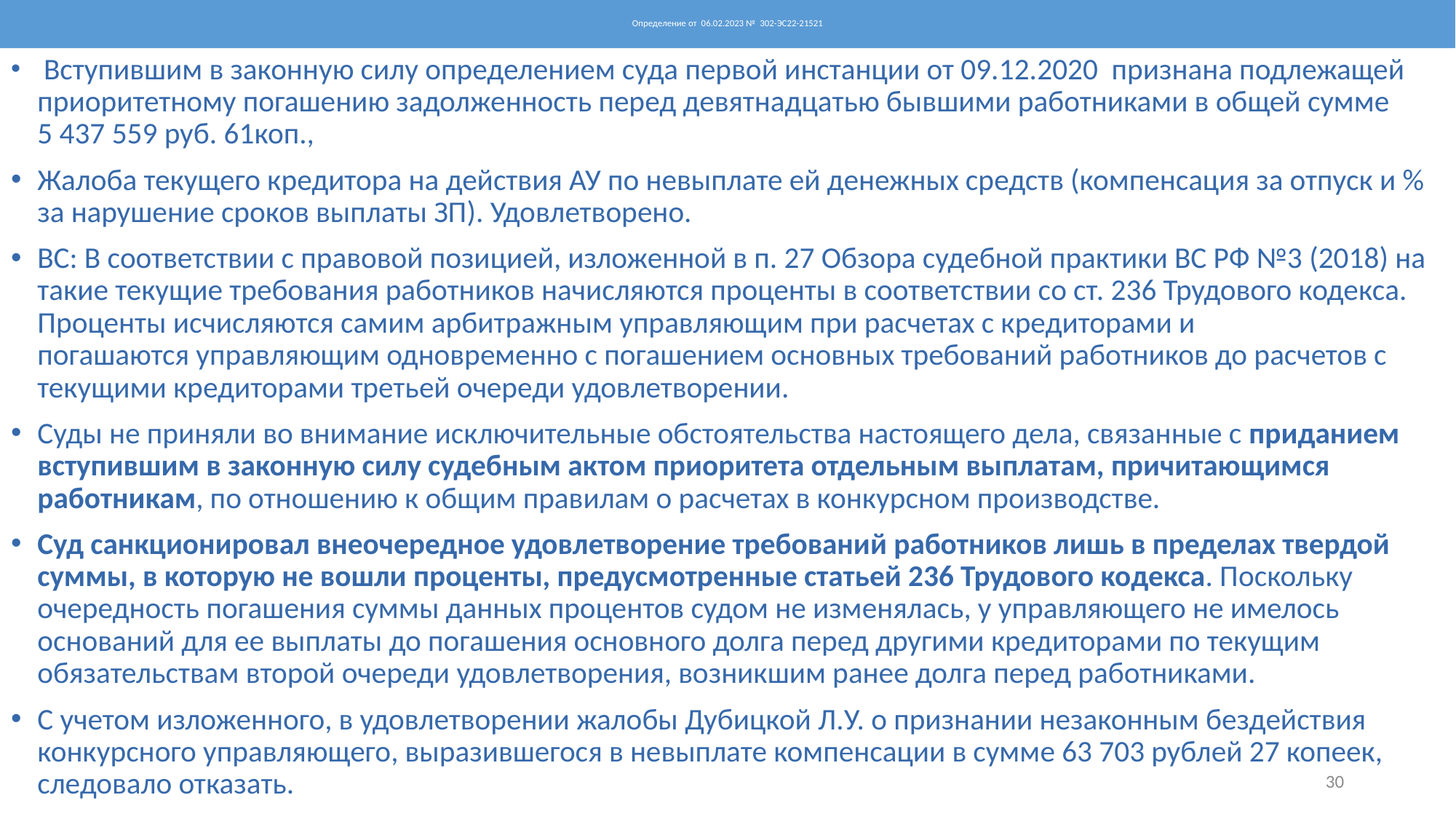

# Определение от  06.02.2023 №  302-ЭС22-21521
 Вступившим в законную силу определением суда первой инстанции от 09.12.2020  признана подлежащей приоритетному погашению задолженность перед девятнадцатью бывшими работниками в общей сумме
5 437 559 руб. 61коп.,
Жалоба текущего кредитора на действия АУ по невыплате ей денежных средств (компенсация за отпуск и % за нарушение сроков выплаты ЗП). Удовлетворено.
ВС: В соответствии с правовой позицией, изложенной в п. 27 Обзора судебной практики ВС РФ №3 (2018) на такие текущие требования работников начисляются проценты в соответствии со ст. 236 Трудового кодекса. Проценты исчисляются самим арбитражным управляющим при расчетах с кредиторами и
погашаются управляющим одновременно с погашением основных требований работников до расчетов с текущими кредиторами третьей очереди удовлетворении.
Суды не приняли во внимание исключительные обстоятельства настоящего дела, связанные с приданием вступившим в законную силу судебным актом приоритета отдельным выплатам, причитающимся работникам, по отношению к общим правилам о расчетах в конкурсном производстве.
Суд санкционировал внеочередное удовлетворение требований работников лишь в пределах твердой суммы, в которую не вошли проценты, предусмотренные статьей 236 Трудового кодекса. Поскольку очередность погашения суммы данных процентов судом не изменялась, у управляющего не имелось оснований для ее выплаты до погашения основного долга перед другими кредиторами по текущим обязательствам второй очереди удовлетворения, возникшим ранее долга перед работниками.
С учетом изложенного, в удовлетворении жалобы Дубицкой Л.У. о признании незаконным бездействия конкурсного управляющего, выразившегося в невыплате компенсации в сумме 63 703 рублей 27 копеек, следовало отказать.

30